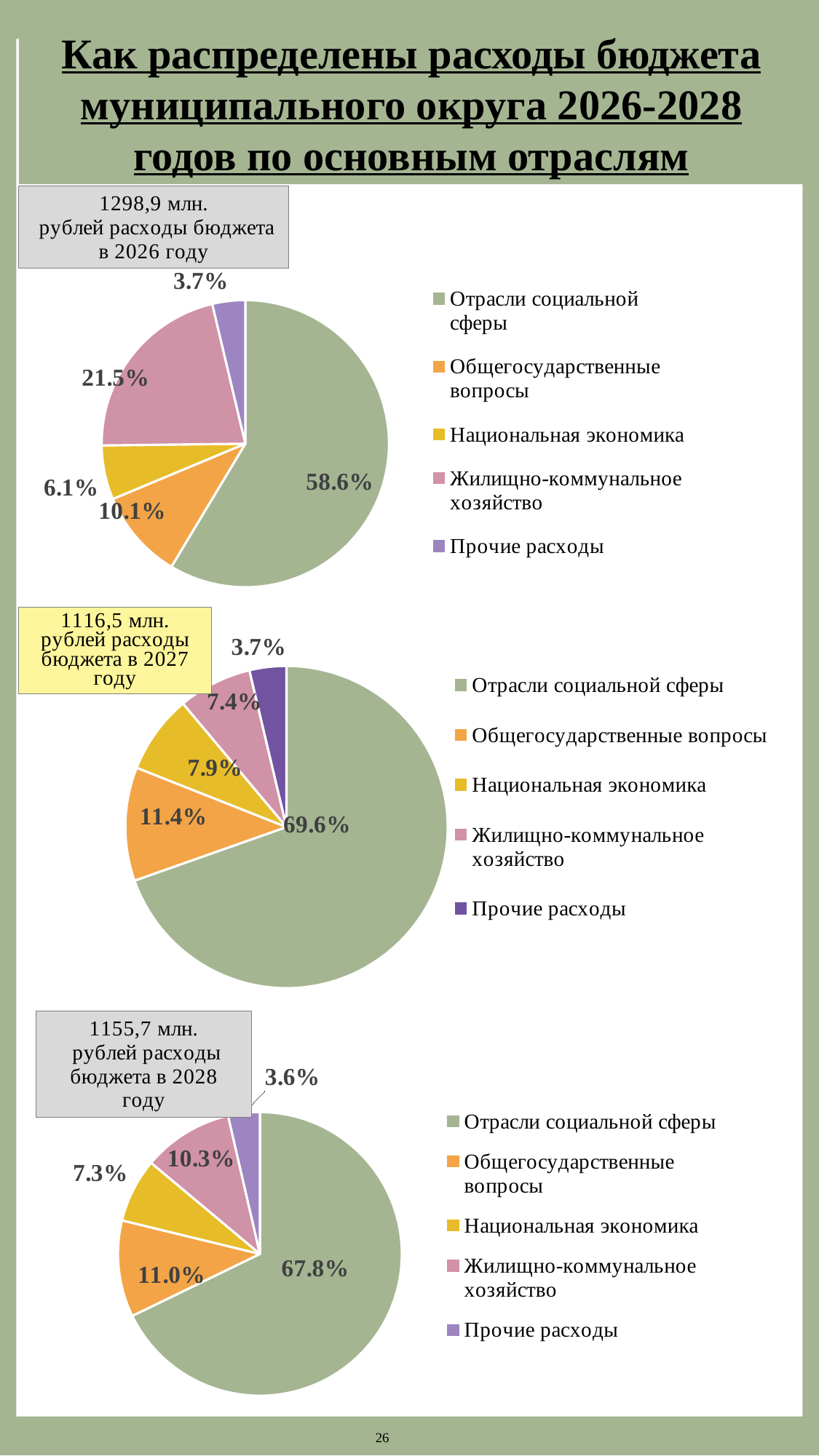

Как распределены расходы бюджета муниципального округа 2026-2028 годов по основным отраслям

### Chart

| Category | Продажи |
|---|---|
| Отрасли социальной сферы | 0.586 |
| Общегосударственные вопросы | 0.101 |
| Национальная экономика | 0.061 |
| Жилищно-коммунальное хозяйство | 0.215 |
| Прочие расходы | 0.037 |

### Chart

| Category | Продажи |
|---|---|
| Отрасли социальной сферы | 0.696 |
| Общегосударственные вопросы | 0.114 |
| Национальная экономика | 0.079 |
| Жилищно-коммунальное хозяйство | 0.074 |
| Прочие расходы | 0.037 |

### Chart

| Category | Продажи |
|---|---|
| Отрасли социальной сферы | 0.678 |
| Общегосударственные вопросы | 0.11 |
| Национальная экономика | 0.073 |
| Жилищно-коммунальное хозяйство | 0.103 |
| Прочие расходы | 0.036 |
26